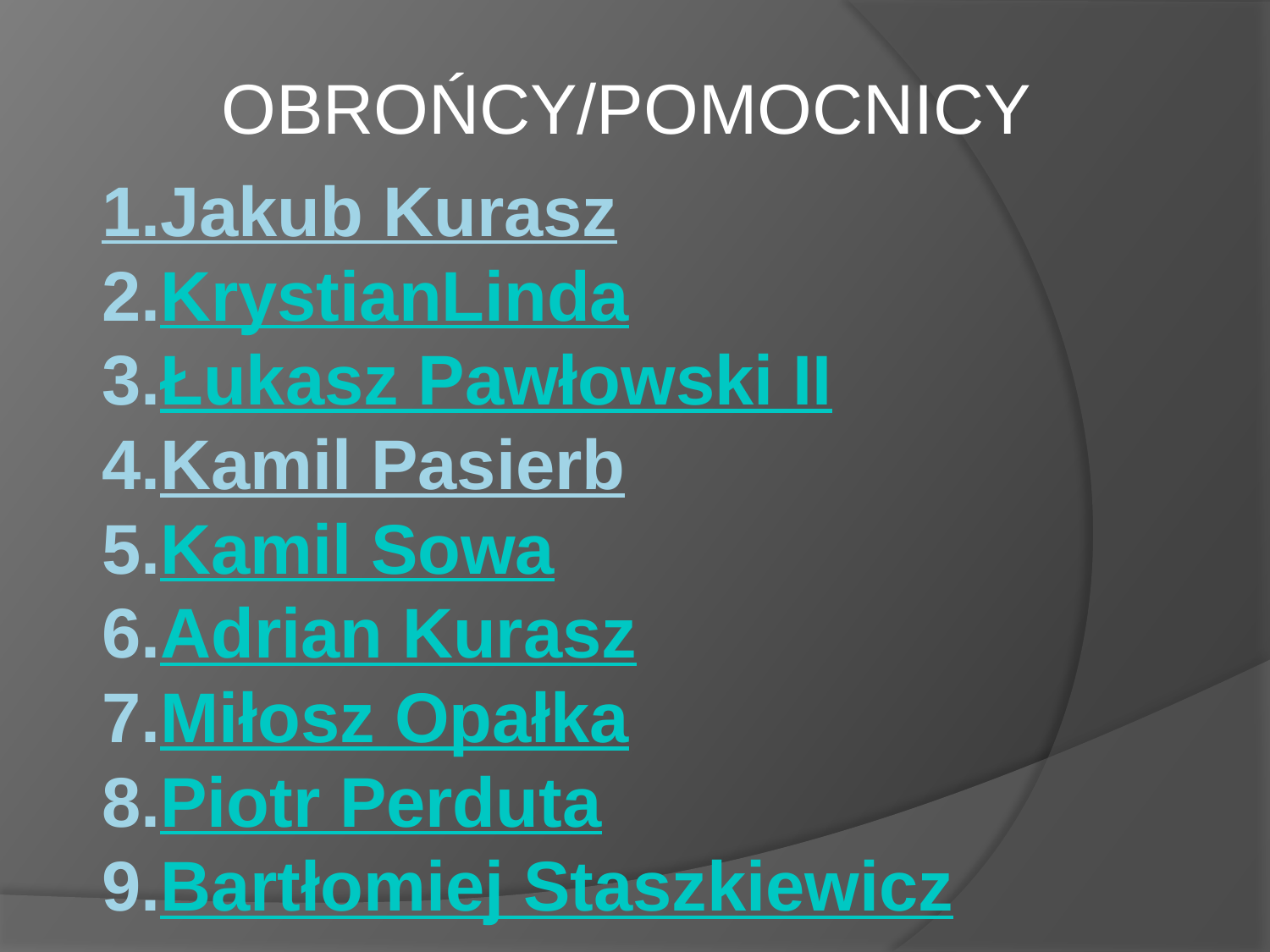

OBROŃCY/POMOCNICY
# 1.Jakub Kurasz 2.KrystianLinda 3.Łukasz Pawłowski II 4.Kamil Pasierb 5.Kamil Sowa 6.Adrian Kurasz 7.Miłosz Opałka 8.Piotr Perduta 9.Bartłomiej Staszkiewicz